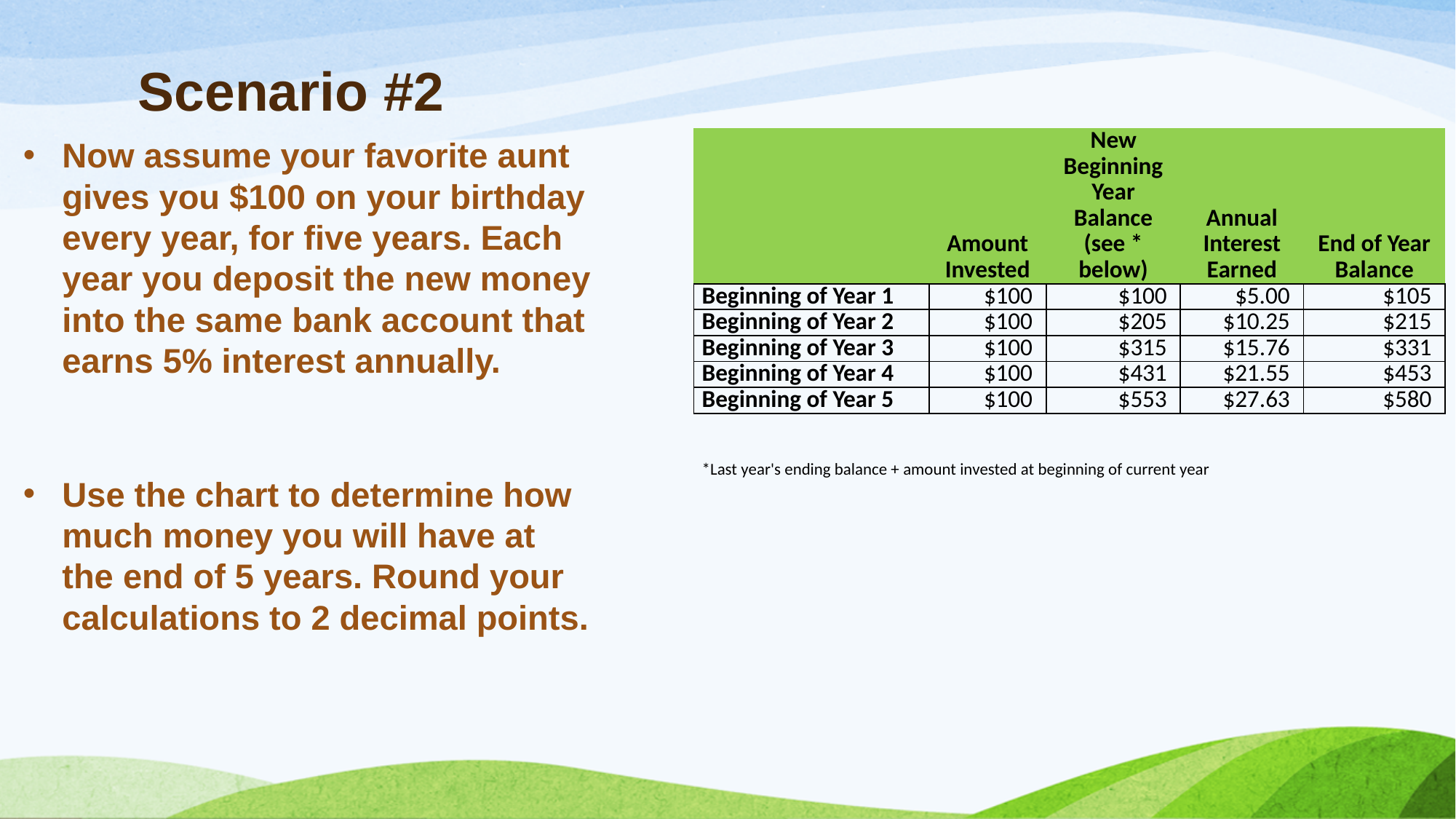

# Scenario #2
Now assume your favorite aunt gives you $100 on your birthday every year, for five years. Each year you deposit the new money into the same bank account that earns 5% interest annually.

Use the chart to determine how much money you will have at the end of 5 years. Round your calculations to 2 decimal points.
|  | Amount Invested | New Beginning Year Balance (see \* below) | Annual Interest Earned | End of Year Balance |
| --- | --- | --- | --- | --- |
| Beginning of Year 1 | $100 | $100 | $5.00 | $105 |
| Beginning of Year 2 | $100 | $205 | $10.25 | $215 |
| Beginning of Year 3 | $100 | $315 | $15.76 | $331 |
| Beginning of Year 4 | $100 | $431 | $21.55 | $453 |
| Beginning of Year 5 | $100 | $553 | $27.63 | $580 |
|  |  |  |  |  |
|  |  |  |  |  |
| \*Last year's ending balance + amount invested at beginning of current year |  |  |  |  |